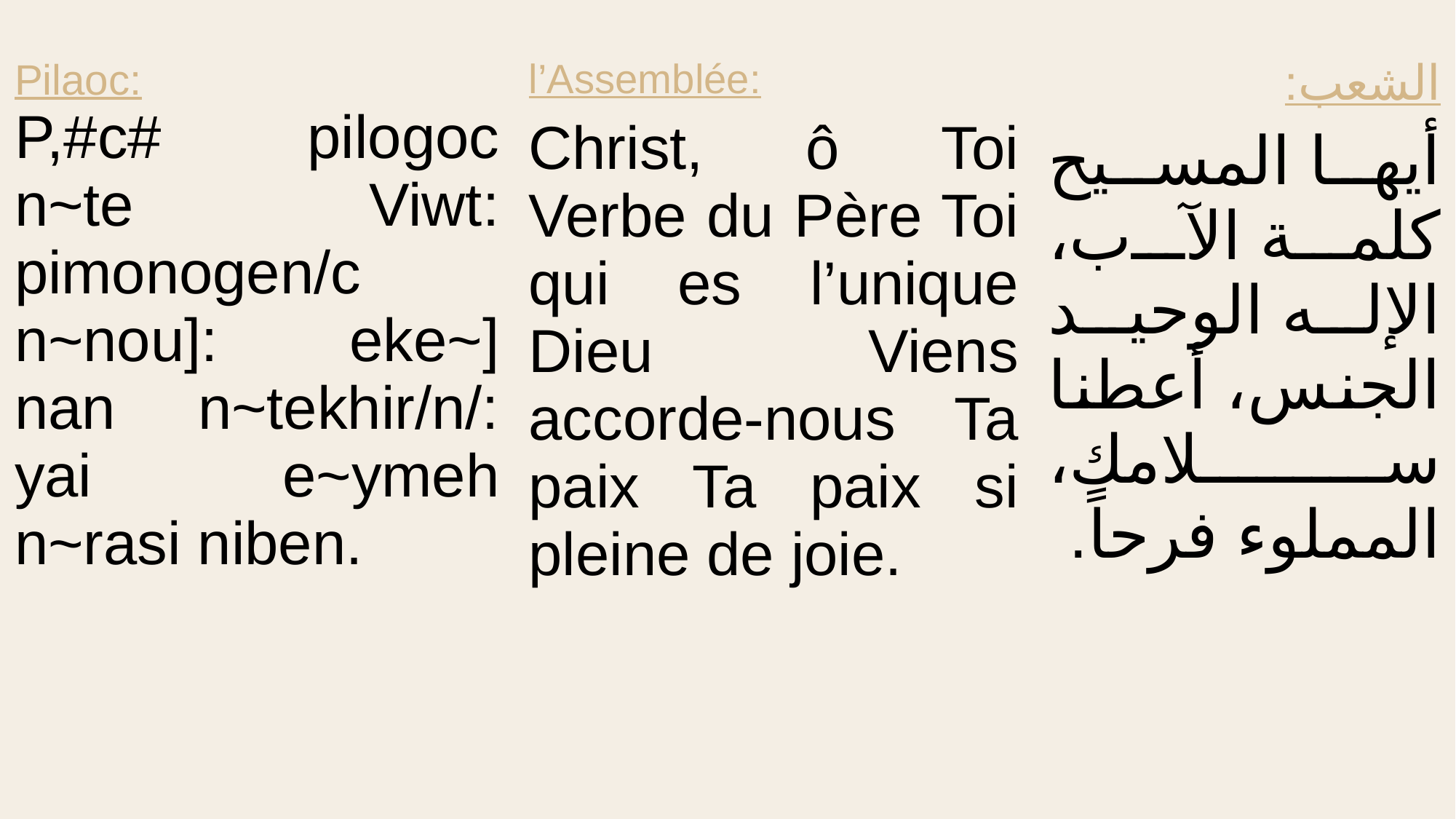

| Pilaoc: P,#c# pilogoc n~te Viwt: pimonogen/c n~nou]: eke~] nan n~tekhir/n/: yai e~ymeh n~rasi niben. | l’Assemblée: Christ, ô Toi Verbe du Père Toi qui es l’unique Dieu Viens accorde-nous Ta paix Ta paix si pleine de joie. | الشعب: أيها المسيح كلمة الآب، الإله الوحيد الجنس، أعطنا سلامك، المملوء فرحاً. |
| --- | --- | --- |